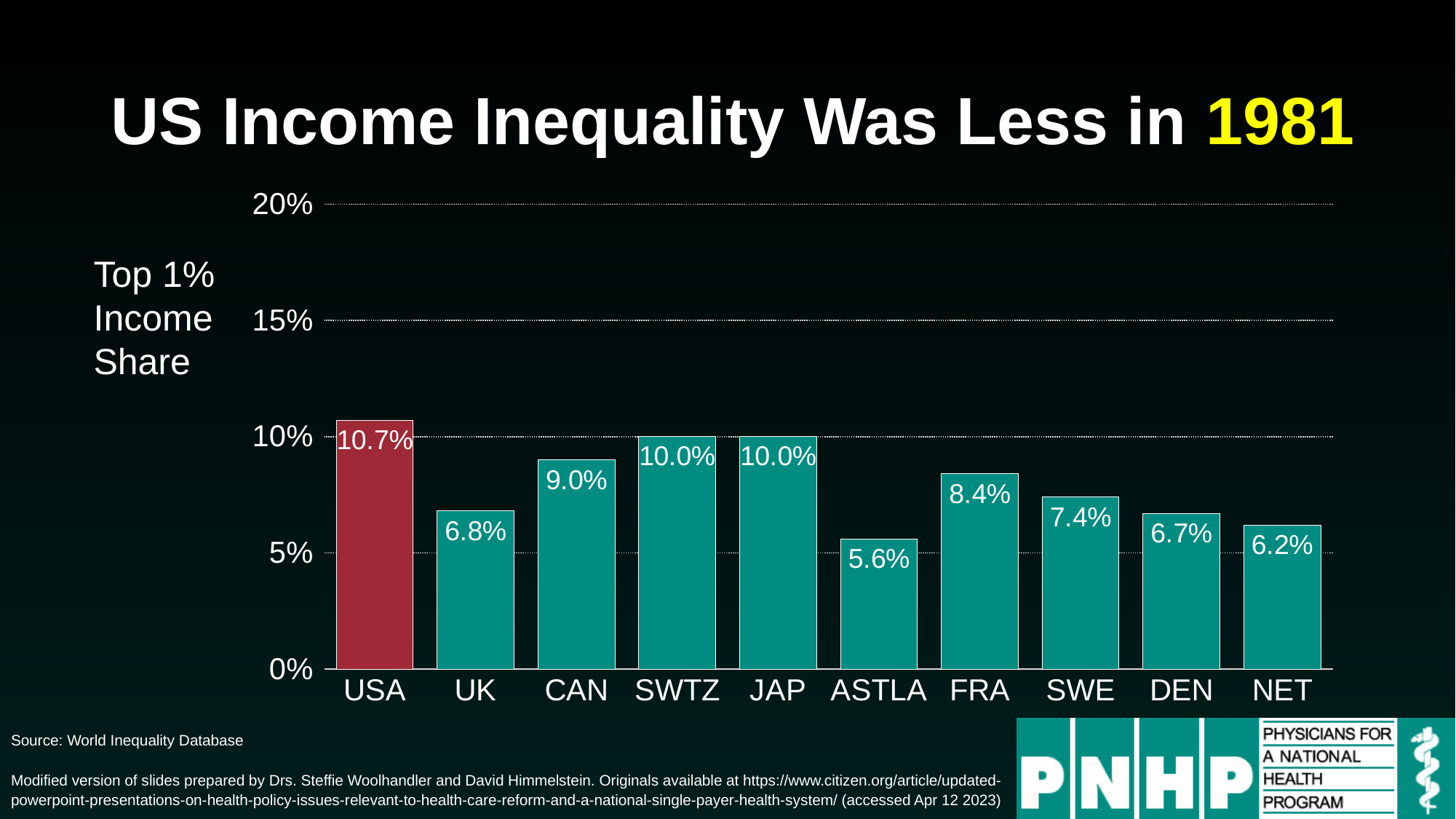

# US Income Inequality Was Less in 1981

### Chart

| Category | Series 1 |
|---|---|
| USA | 0.107 |
| UK | 0.068 |
| CAN | 0.09 |
| SWTZ | 0.1 |
| JAP | 0.1 |
| ASTLA | 0.056 |
| FRA | 0.084 |
| SWE | 0.074 |
| DEN | 0.067 |
| NET | 0.062 |
Top 1% Income Share
Source: World Inequality Database

Modified version of slides prepared by Drs. Steffie Woolhandler and David Himmelstein. Originals available at https://www.citizen.org/article/updated-powerpoint-presentations-on-health-policy-issues-relevant-to-health-care-reform-and-a-national-single-payer-health-system/ (accessed Apr 12 2023)